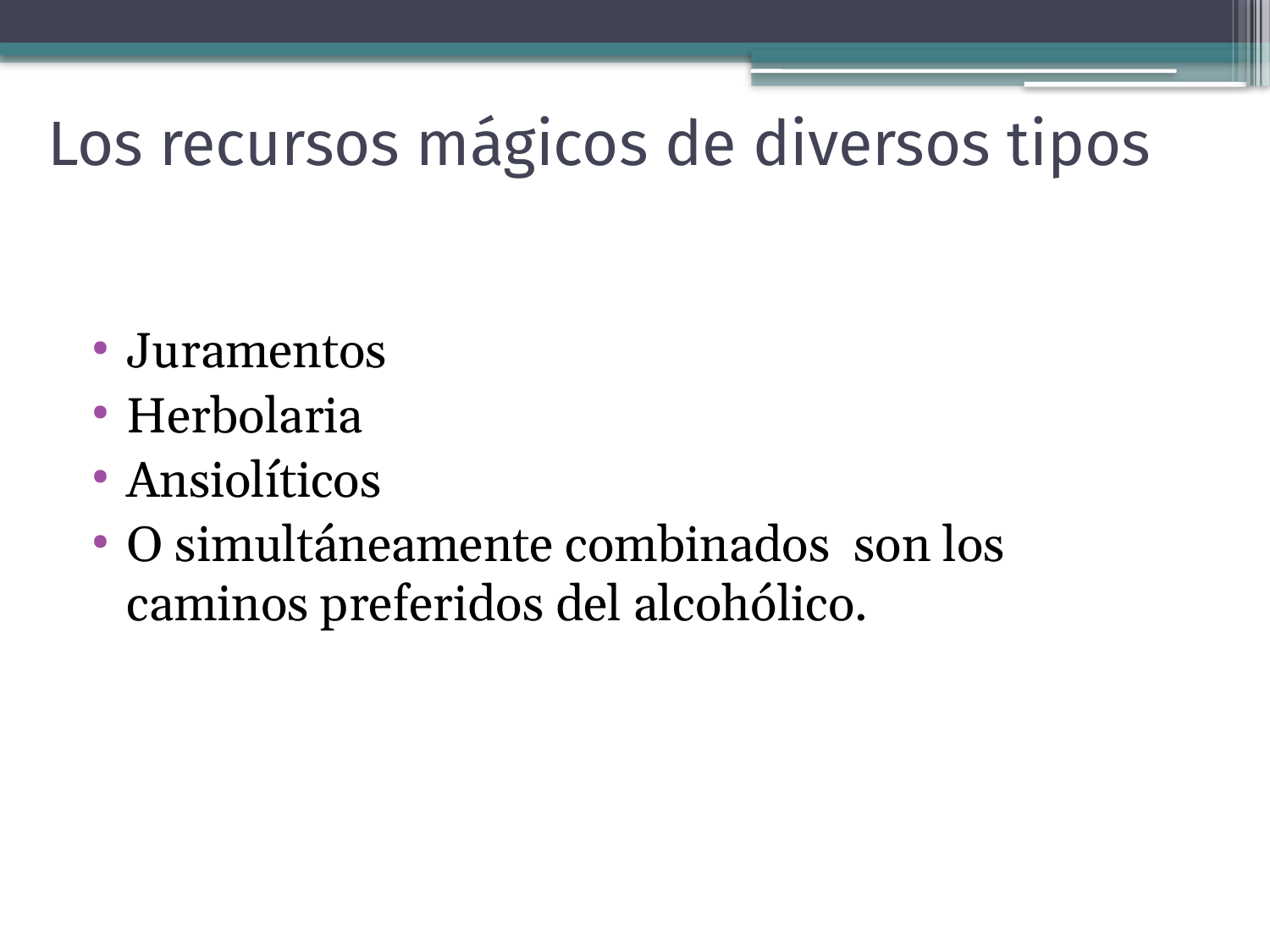

# Los recursos mágicos de diversos tipos
Juramentos
Herbolaria
Ansiolíticos
O simultáneamente combinados  son los caminos preferidos del alcohólico.